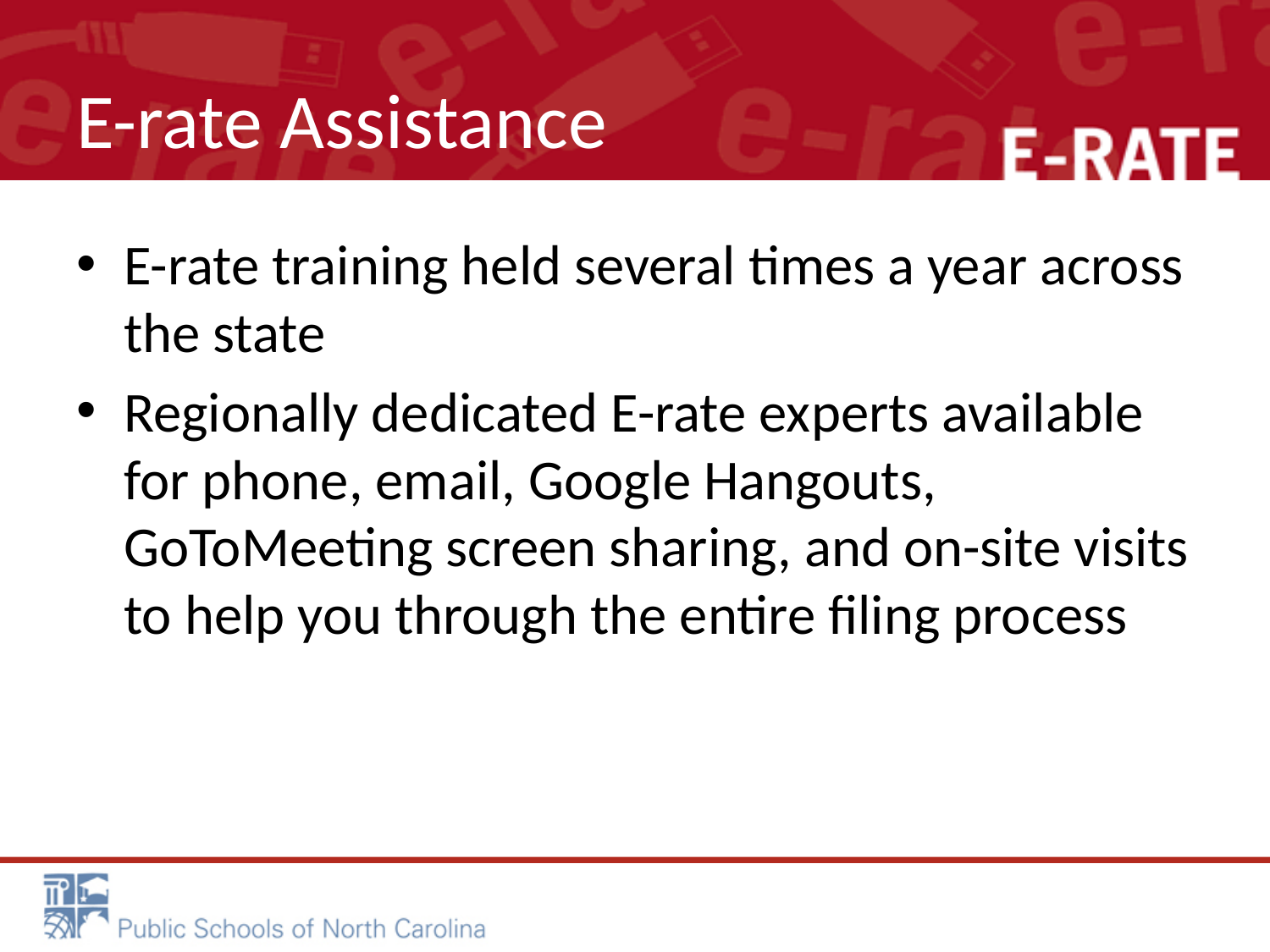

# E-rate Assistance
E-rate training held several times a year across the state
Regionally dedicated E-rate experts available for phone, email, Google Hangouts, GoToMeeting screen sharing, and on-site visits to help you through the entire filing process